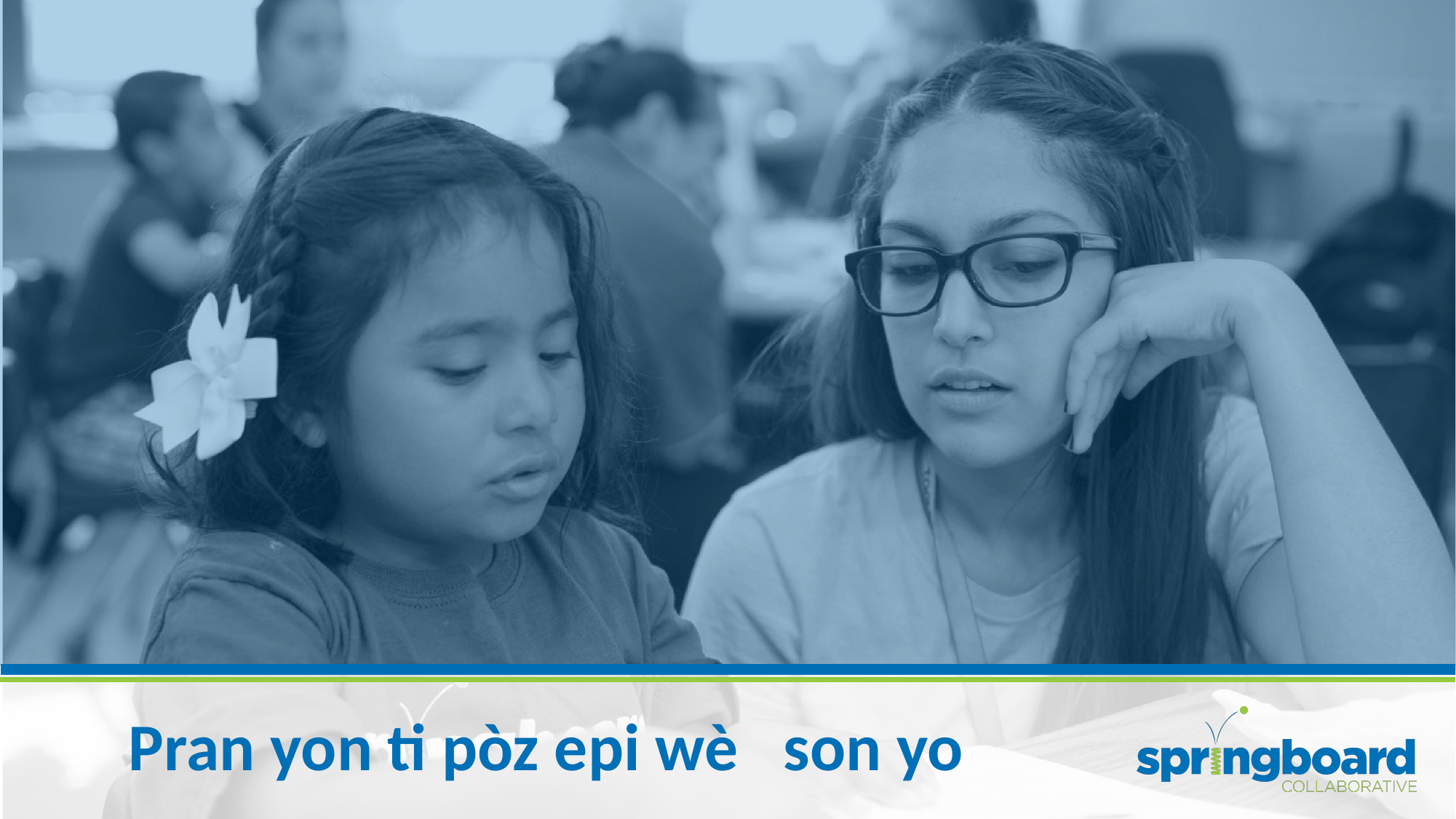

# Pran yon ti pòz epi wè   son yo